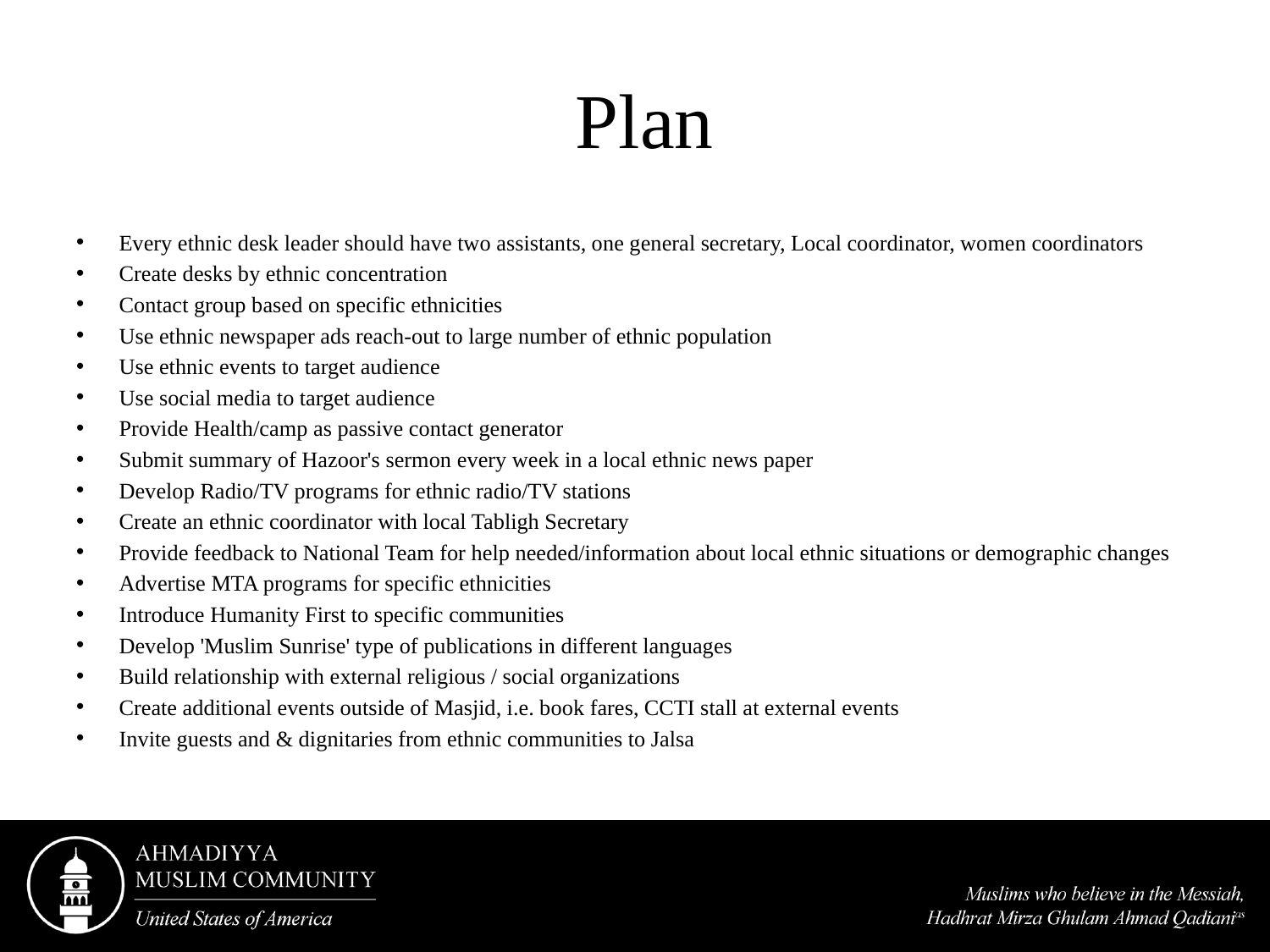

# Plan
Every ethnic desk leader should have two assistants, one general secretary, Local coordinator, women coordinators
Create desks by ethnic concentration
Contact group based on specific ethnicities
Use ethnic newspaper ads reach-out to large number of ethnic population
Use ethnic events to target audience
Use social media to target audience
Provide Health/camp as passive contact generator
Submit summary of Hazoor's sermon every week in a local ethnic news paper
Develop Radio/TV programs for ethnic radio/TV stations
Create an ethnic coordinator with local Tabligh Secretary
Provide feedback to National Team for help needed/information about local ethnic situations or demographic changes
Advertise MTA programs for specific ethnicities
Introduce Humanity First to specific communities
Develop 'Muslim Sunrise' type of publications in different languages
Build relationship with external religious / social organizations
Create additional events outside of Masjid, i.e. book fares, CCTI stall at external events
Invite guests and & dignitaries from ethnic communities to Jalsa